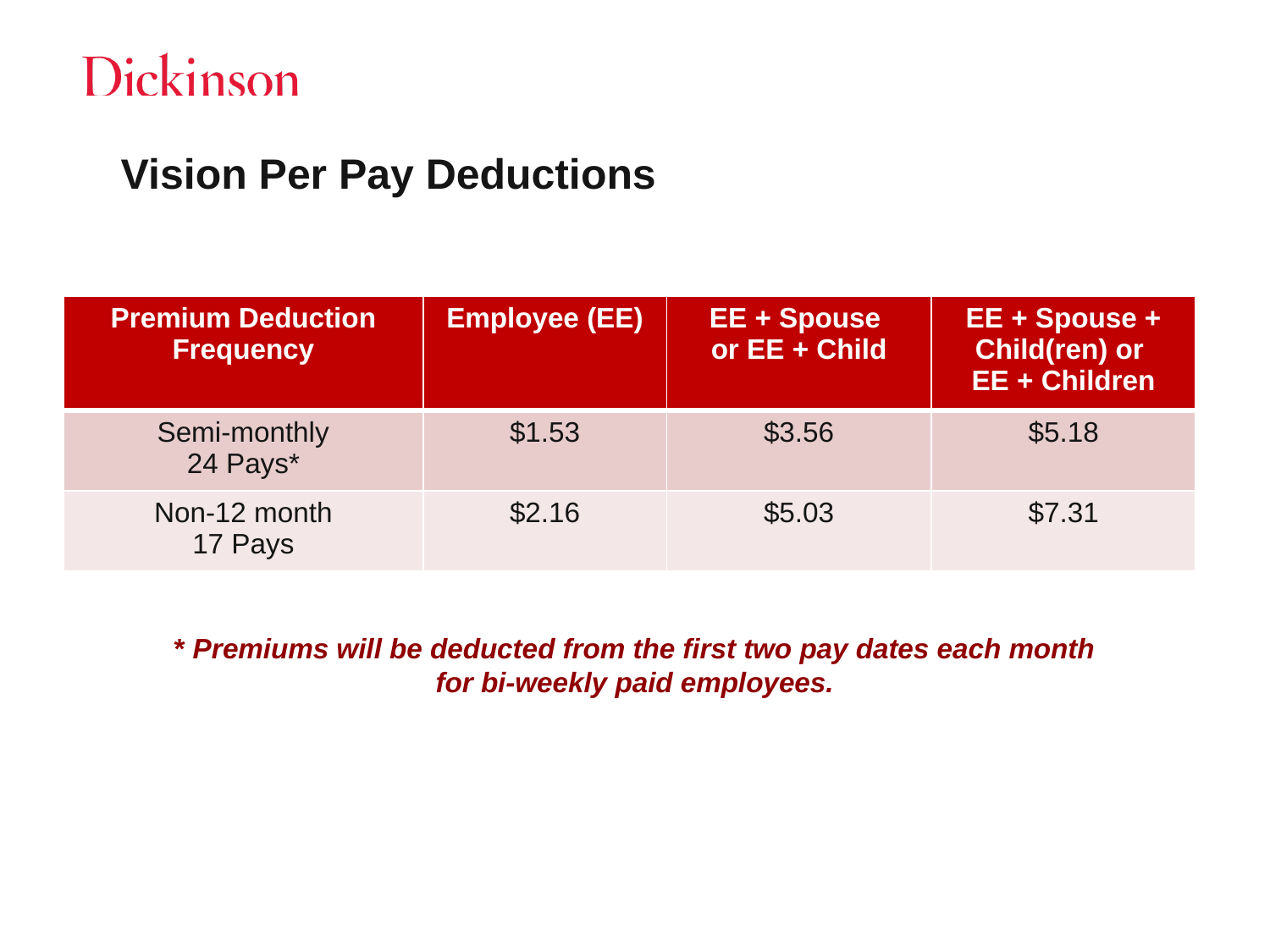

Vision Per Pay Deductions
| Premium Deduction Frequency | Employee (EE) | EE + Spouse or EE + Child | EE + Spouse + Child(ren) or EE + Children |
| --- | --- | --- | --- |
| Semi-monthly 24 Pays\* | $1.53 | $3.56 | $5.18 |
| Non-12 month 17 Pays | $2.16 | $5.03 | $7.31 |
* Premiums will be deducted from the first two pay dates each month for bi-weekly paid employees.